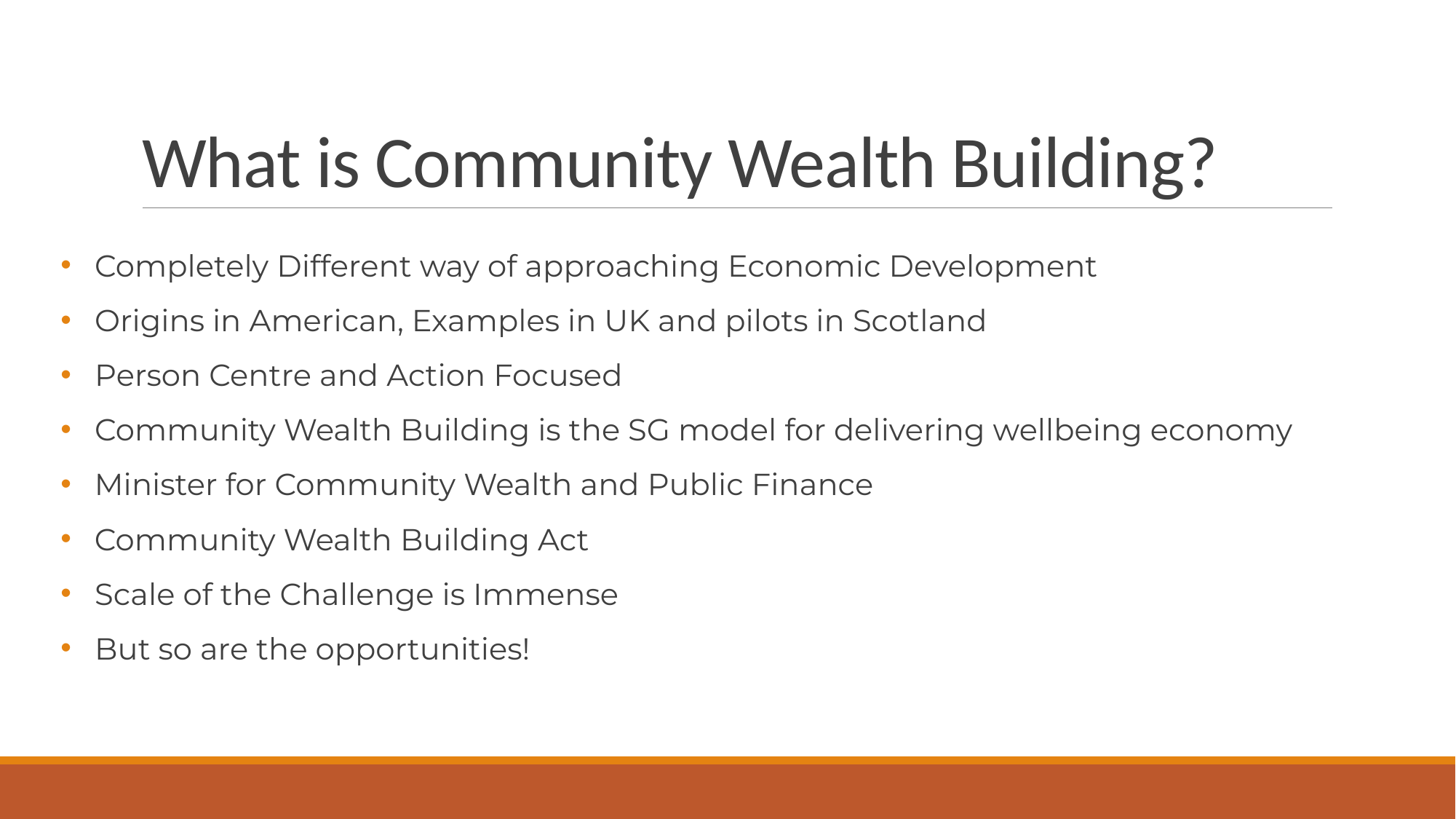

# What is Community Wealth Building?
Completely Different way of approaching Economic Development
Origins in American, Examples in UK and pilots in Scotland
Person Centre and Action Focused
Community Wealth Building is the SG model for delivering wellbeing economy
Minister for Community Wealth and Public Finance
Community Wealth Building Act
Scale of the Challenge is Immense
But so are the opportunities!